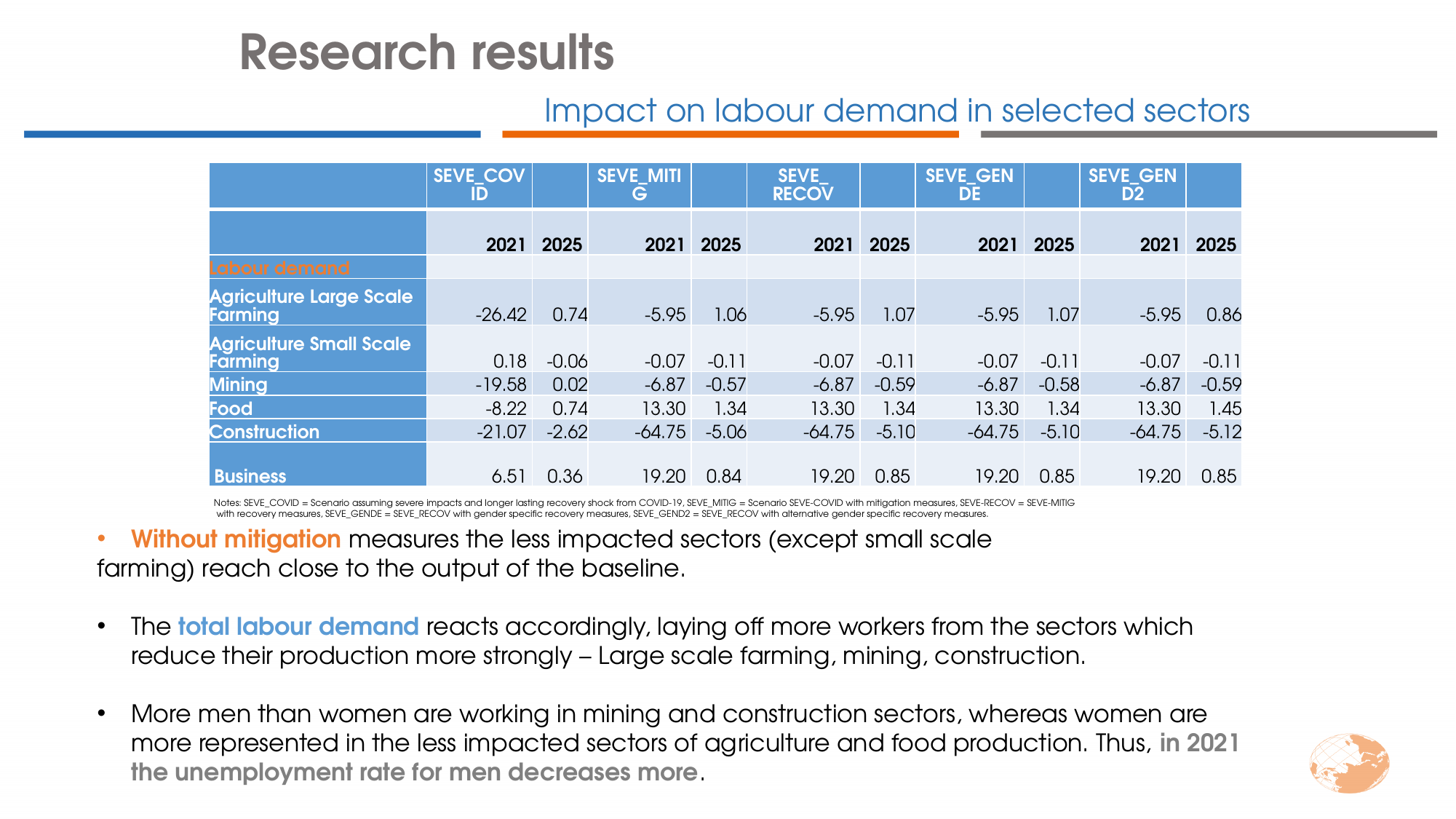

Research results
Impact on labour demand in selected sectors
|  | SEVE\_COVID |  | SEVE\_MITIG |  | SEVE\_ RECOV |  | SEVE\_GENDE |  | SEVE\_GEND2 |  |
| --- | --- | --- | --- | --- | --- | --- | --- | --- | --- | --- |
|  | 2021 | 2025 | 2021 | 2025 | 2021 | 2025 | 2021 | 2025 | 2021 | 2025 |
| Labour demand |  |  |  |  |  |  |  |  |  |  |
| Agriculture Large Scale Farming | -26.42 | 0.74 | -5.95 | 1.06 | -5.95 | 1.07 | -5.95 | 1.07 | -5.95 | 0.86 |
| Agriculture Small Scale Farming | 0.18 | -0.06 | -0.07 | -0.11 | -0.07 | -0.11 | -0.07 | -0.11 | -0.07 | -0.11 |
| Mining | -19.58 | 0.02 | -6.87 | -0.57 | -6.87 | -0.59 | -6.87 | -0.58 | -6.87 | -0.59 |
| Food | -8.22 | 0.74 | 13.30 | 1.34 | 13.30 | 1.34 | 13.30 | 1.34 | 13.30 | 1.45 |
| Construction | -21.07 | -2.62 | -64.75 | -5.06 | -64.75 | -5.10 | -64.75 | -5.10 | -64.75 | -5.12 |
| Business | 6.51 | 0.36 | 19.20 | 0.84 | 19.20 | 0.85 | 19.20 | 0.85 | 19.20 | 0.85 |
Notes: SEVE_COVID = Scenario assuming severe impacts and longer lasting recovery shock from COVID-19, SEVE_MITIG = Scenario SEVE-COVID with mitigation measures, SEVE-RECOV = SEVE-MITIG
 with recovery measures, SEVE_GENDE = SEVE_RECOV with gender specific recovery measures, SEVE_GEND2 = SEVE_RECOV with alternative gender specific recovery measures.
Without mitigation measures the less impacted sectors (except small scale
farming) reach close to the output of the baseline.

The total labour demand reacts accordingly, laying off more workers from the sectors which reduce their production more strongly – Large scale farming, mining, construction.

More men than women are working in mining and construction sectors, whereas women are more represented in the less impacted sectors of agriculture and food production. Thus, in 2021 the unemployment rate for men decreases more.